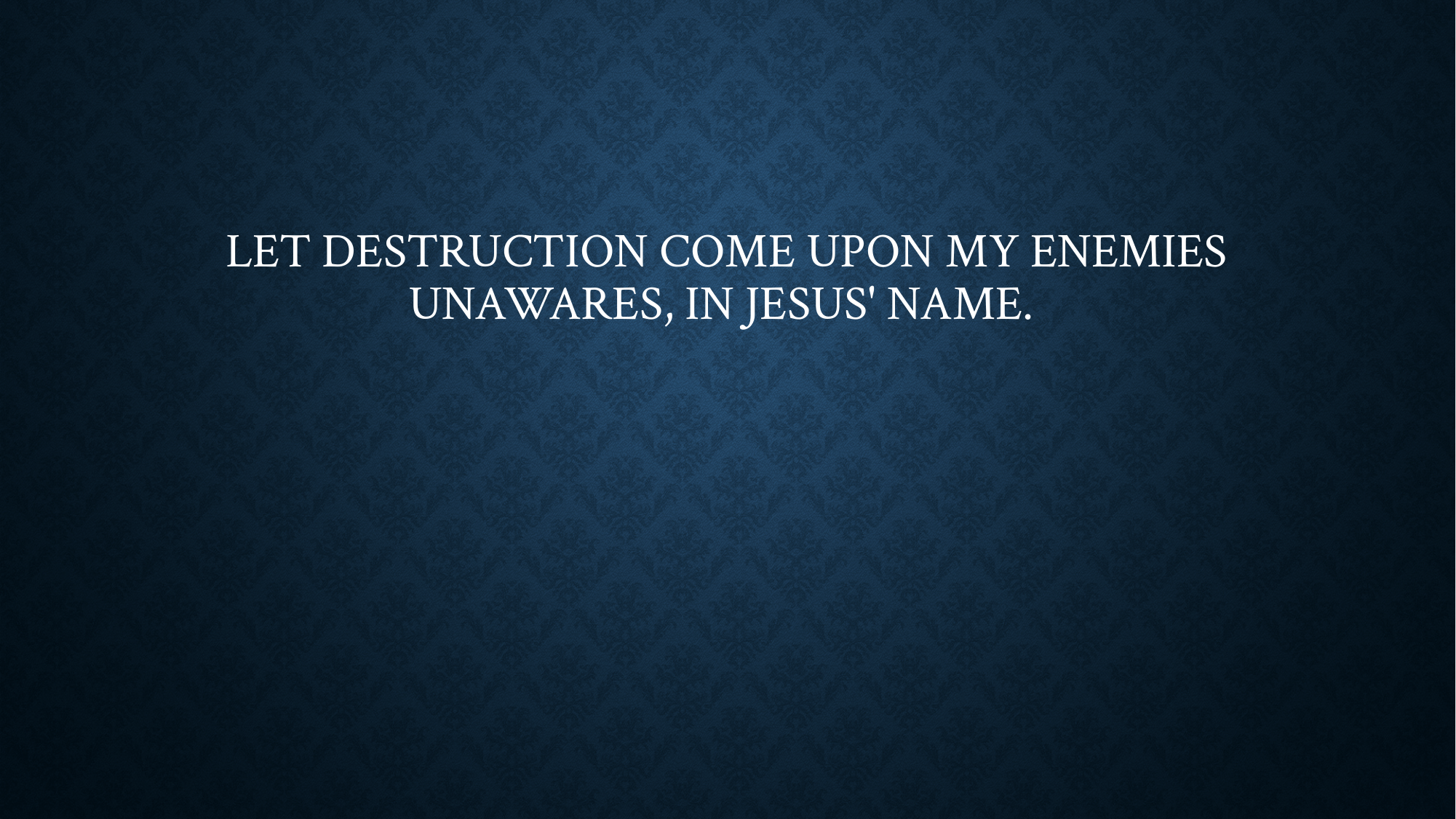

# Let destruction come upon my enemies unawares, in Jesus' name.